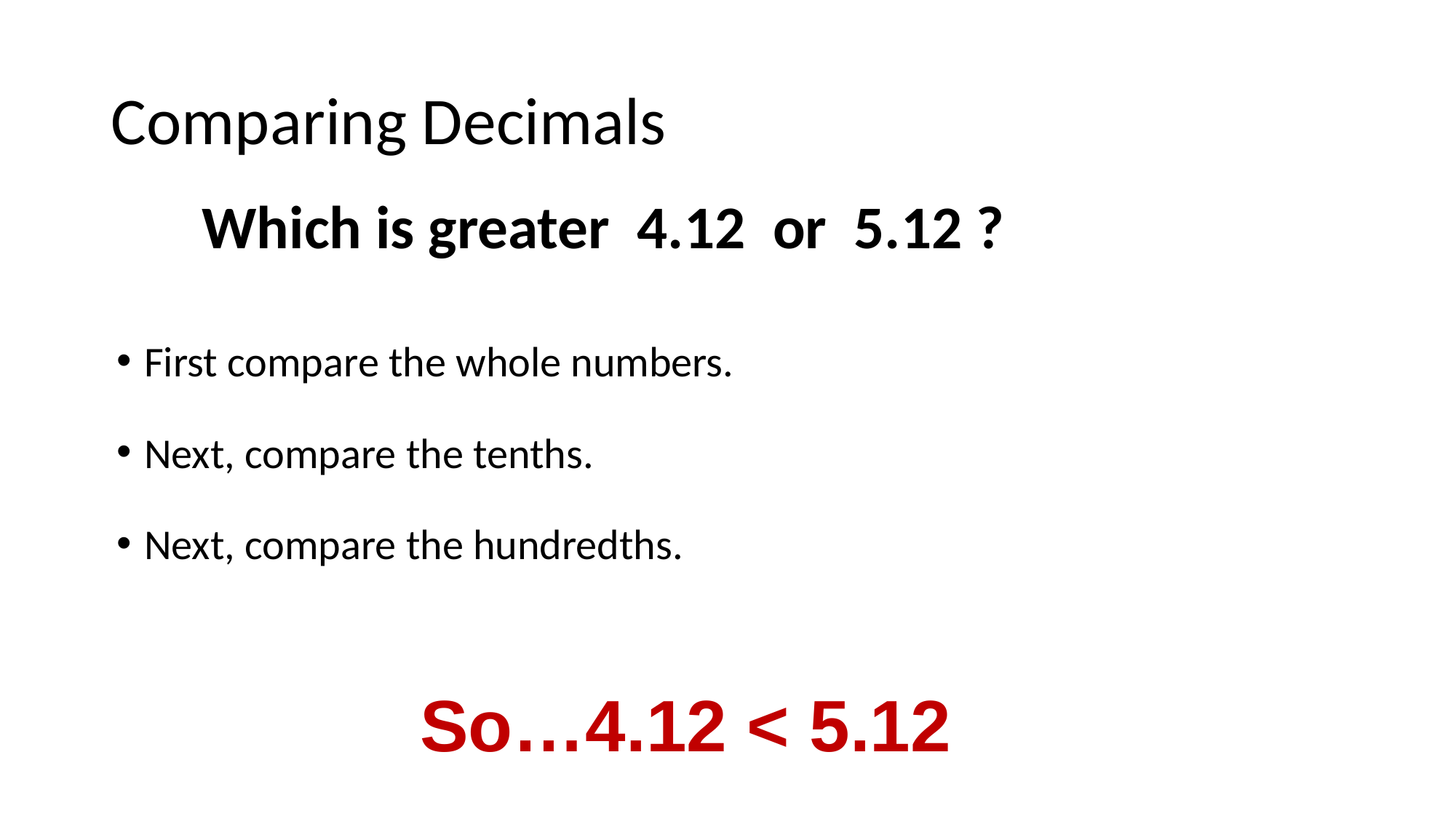

# Comparing Decimals
Which is greater  4.12  or  5.12 ?

First compare the whole numbers.
Next, compare the tenths.
Next, compare the hundredths.
So…4.12 < 5.12